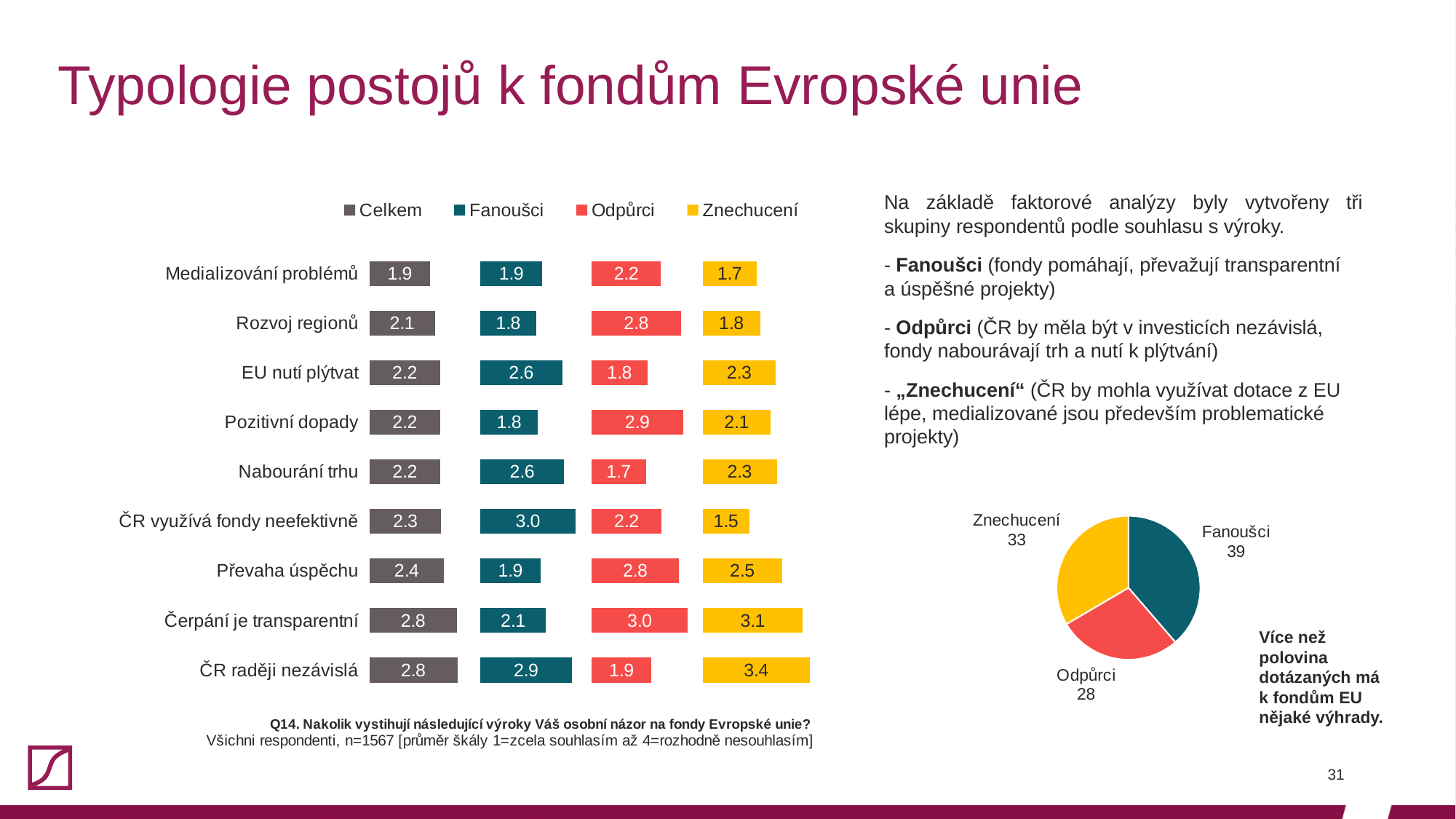

# Typologie postojů k fondům Evropské unie

### Chart

| Category | Celkem | x1 | Fanoušci | x2 | Odpůrci | x3 | Znechucení |
|---|---|---|---|---|---|---|---|
| Medializování problémů | 1.918461538461542 | 1.581538461538458 | 1.9452054794520561 | 1.5547945205479439 | 2.1825613079019086 | 1.3174386920980914 | 1.6989898989899 |
| Rozvoj regionů | 2.064914992272025 | 1.435085007727975 | 1.753275109170305 | 1.746724890829695 | 2.81638418079096 | 0.6836158192090398 | 1.8091286307053938 |
| EU nutí plýtvat | 2.2246489859594356 | 1.2753510140405644 | 2.5687203791469195 | 0.9312796208530805 | 1.7621483375959082 | 1.7378516624040918 | 2.3006396588486124 |
| Pozitivní dopady | 2.231782945736432 | 1.2682170542635678 | 1.8062360801781747 | 1.6937639198218253 | 2.8842975206611556 | 0.6157024793388444 | 2.135983263598326 |
| Nabourání trhu | 2.235011990407672 | 1.264988009592328 | 2.6287128712871293 | 0.8712871287128707 | 1.7105943152454783 | 1.7894056847545217 | 2.330434782608697 |
| ČR využívá fondy neefektivně | 2.261008296107216 | 1.238991703892784 | 2.9933993399339935 | 0.5066006600660065 | 2.2013729977116707 | 1.2986270022883293 | 1.4637404580152655 |
| Převaha úspěchu | 2.3526824978012315 | 1.1473175021987685 | 1.8951219512195105 | 1.6048780487804895 | 2.753846153846151 | 0.7461538461538488 | 2.495024875621891 |
| Čerpání je transparentní | 2.757377049180326 | 0.742622950819674 | 2.0506329113924044 | 1.4493670886075956 | 3.0304709141274233 | 0.4695290858725767 | 3.1465517241379333 |
| ČR raději nezávislá | 2.7723214285714266 | 0.7276785714285734 | 2.875831485587583 | 0.6241685144124172 | 1.8846153846153868 | 1.6153846153846132 | 3.367793240556661 |
Na základě faktorové analýzy byly vytvořeny tři skupiny respondentů podle souhlasu s výroky.
- Fanoušci (fondy pomáhají, převažují transparentní
a úspěšné projekty)
- Odpůrci (ČR by měla být v investicích nezávislá, fondy nabourávají trh a nutí k plýtvání)
- „Znechucení“ (ČR by mohla využívat dotace z EU lépe, medializované jsou především problematické projekty)

### Chart

| Category |  |
|---|---|
| Fanoušci | 38.672622846202934 |
| Odpůrci | 27.887683471601786 |
| Znechucení | 33.439693682195276 |
Více než polovina dotázaných má k fondům EU nějaké výhrady.
31